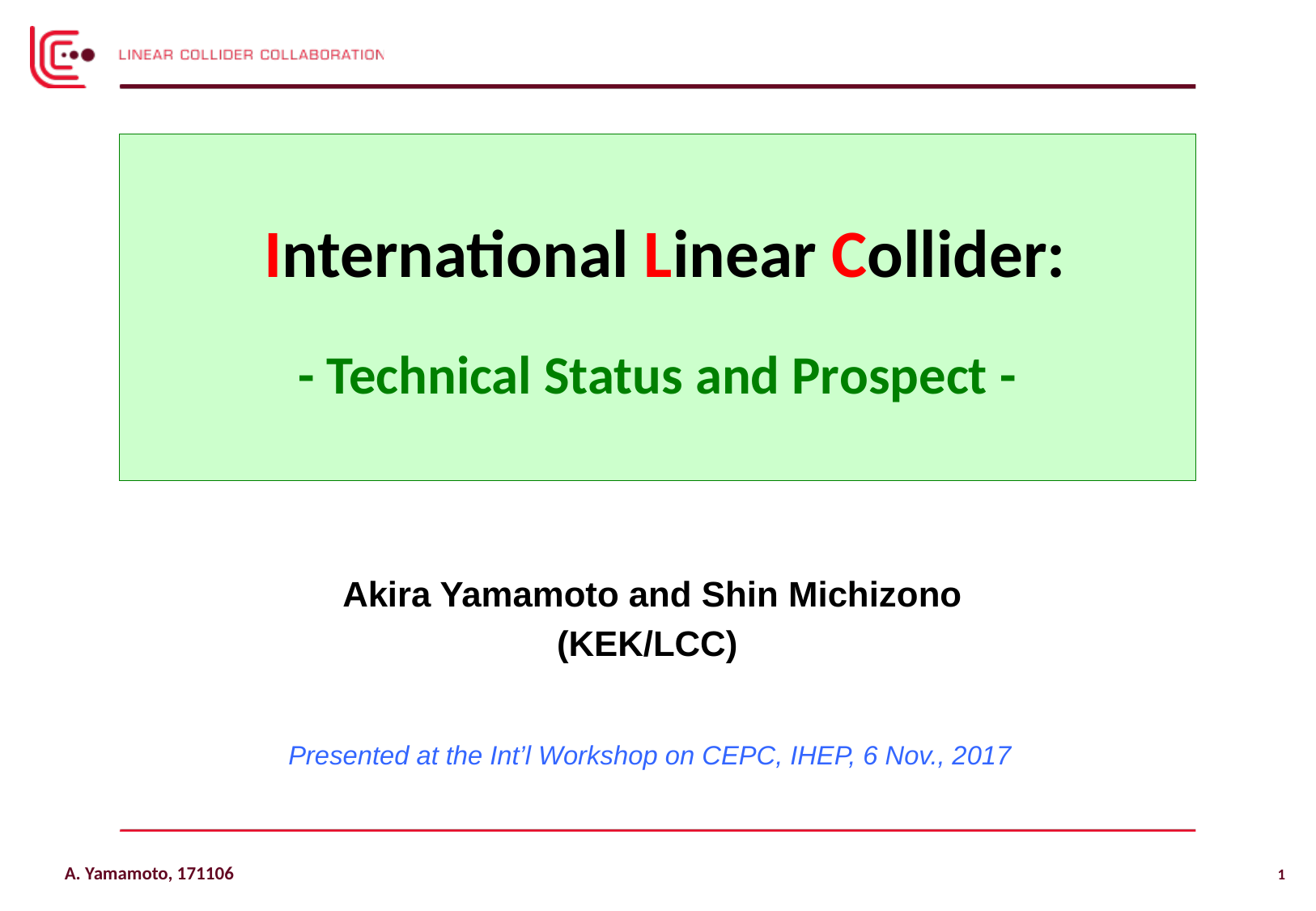

International Linear Collider:
- Technical Status and Prospect -
Akira Yamamoto and Shin Michizono
(KEK/LCC)

Presented at the Int’l Workshop on CEPC, IHEP, 6 Nov., 2017
A. Yamamoto, 171106
1